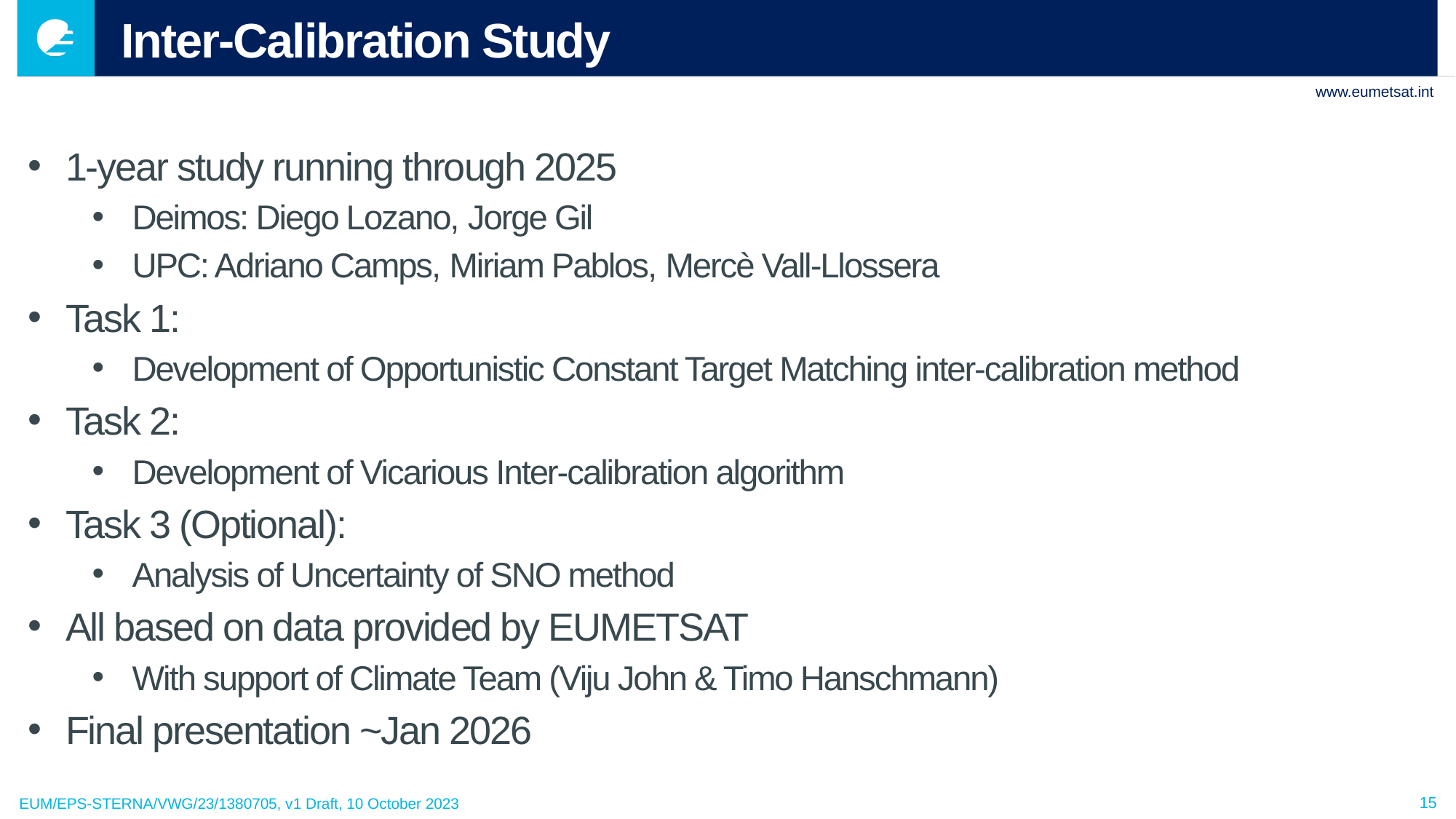

# Inter-Calibration Study
1-year study running through 2025
Deimos: Diego Lozano, Jorge Gil
UPC: Adriano Camps, Miriam Pablos, Mercè Vall-Llossera
Task 1:
Development of Opportunistic Constant Target Matching inter-calibration method
Task 2:
Development of Vicarious Inter-calibration algorithm
Task 3 (Optional):
Analysis of Uncertainty of SNO method
All based on data provided by EUMETSAT
With support of Climate Team (Viju John & Timo Hanschmann)
Final presentation ~Jan 2026